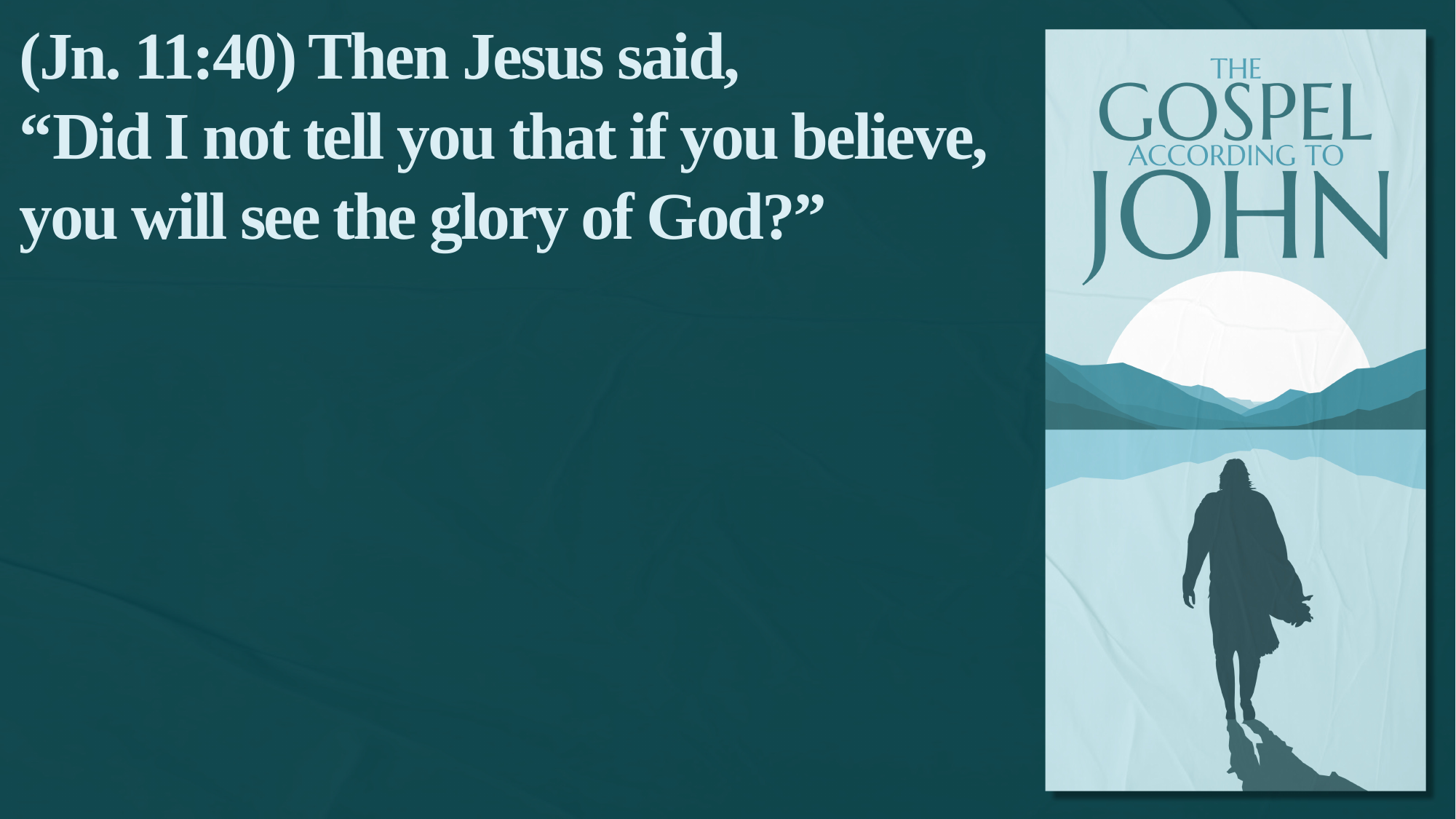

(Jn. 11:40) Then Jesus said,
“Did I not tell you that if you believe, you will see the glory of God?”